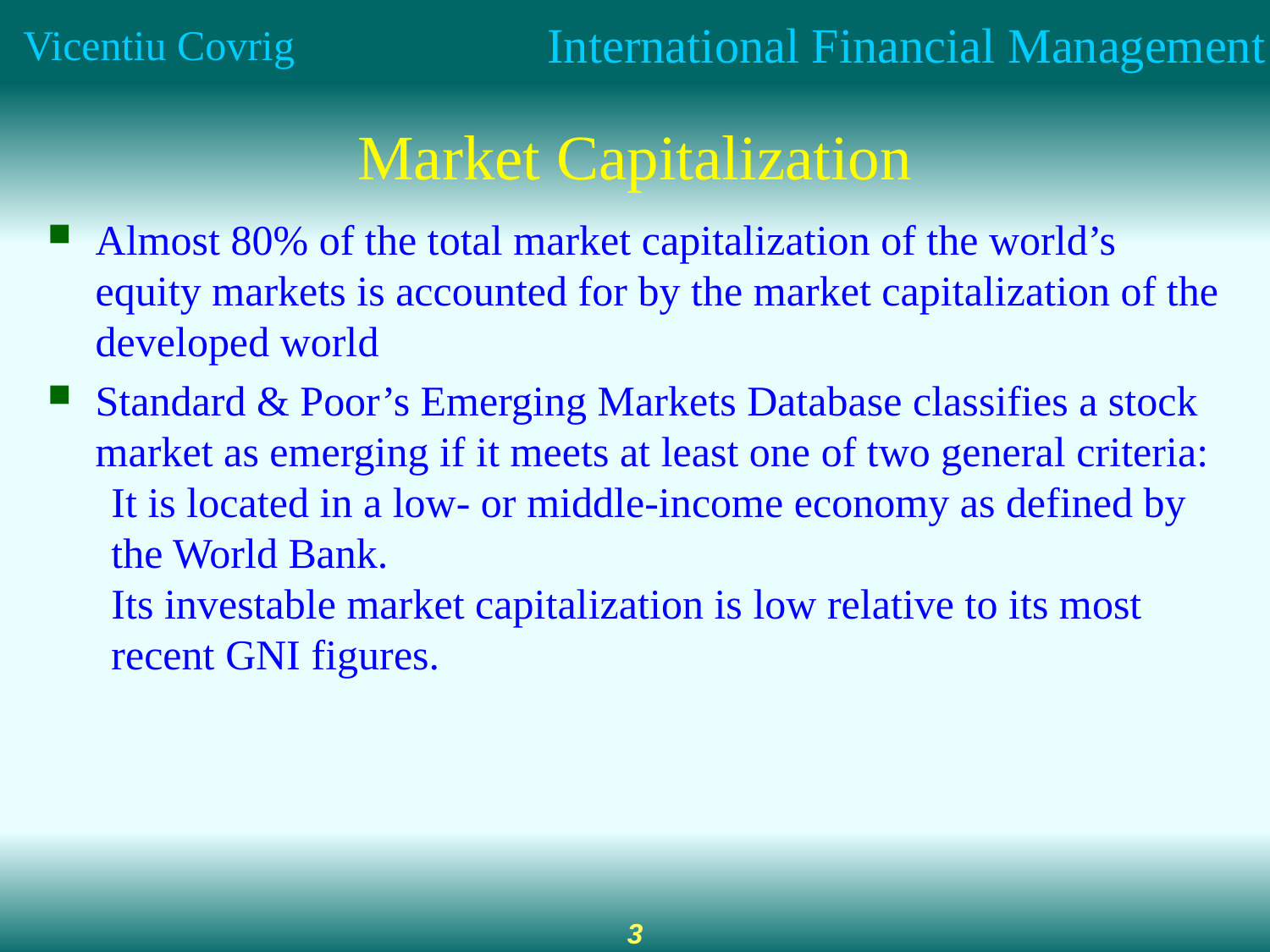

Market Capitalization
Almost 80% of the total market capitalization of the world’s equity markets is accounted for by the market capitalization of the developed world
Standard & Poor’s Emerging Markets Database classifies a stock market as emerging if it meets at least one of two general criteria:
It is located in a low- or middle-income economy as defined by the World Bank.
Its investable market capitalization is low relative to its most recent GNI figures.